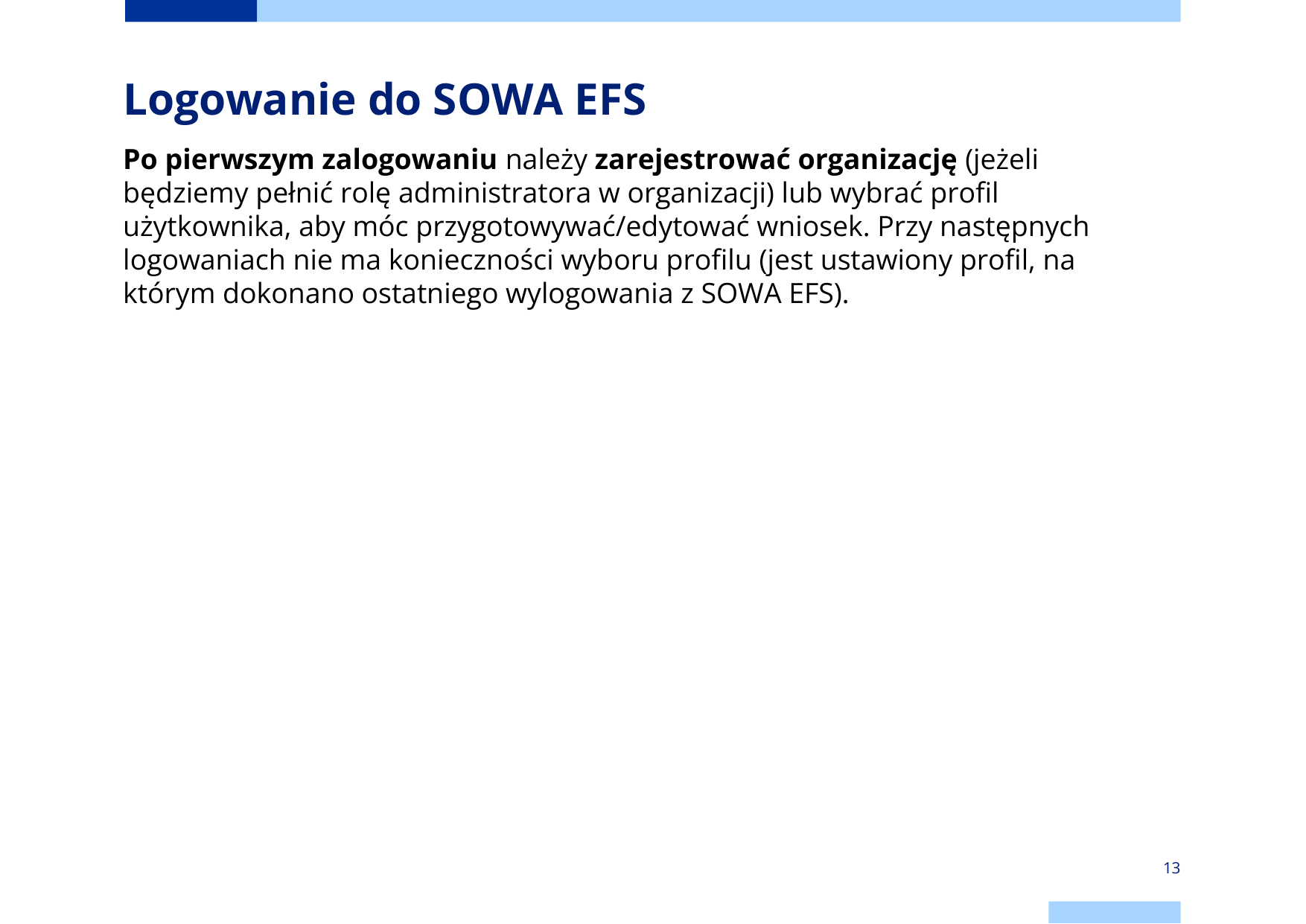

Logowanie do SOWA EFS
Po pierwszym zalogowaniu należy zarejestrować organizację (jeżeli będziemy pełnić rolę administratora w organizacji) lub wybrać profil użytkownika, aby móc przygotowywać/edytować wniosek. Przy następnych logowaniach nie ma konieczności wyboru profilu (jest ustawiony profil, na którym dokonano ostatniego wylogowania z SOWA EFS).

13